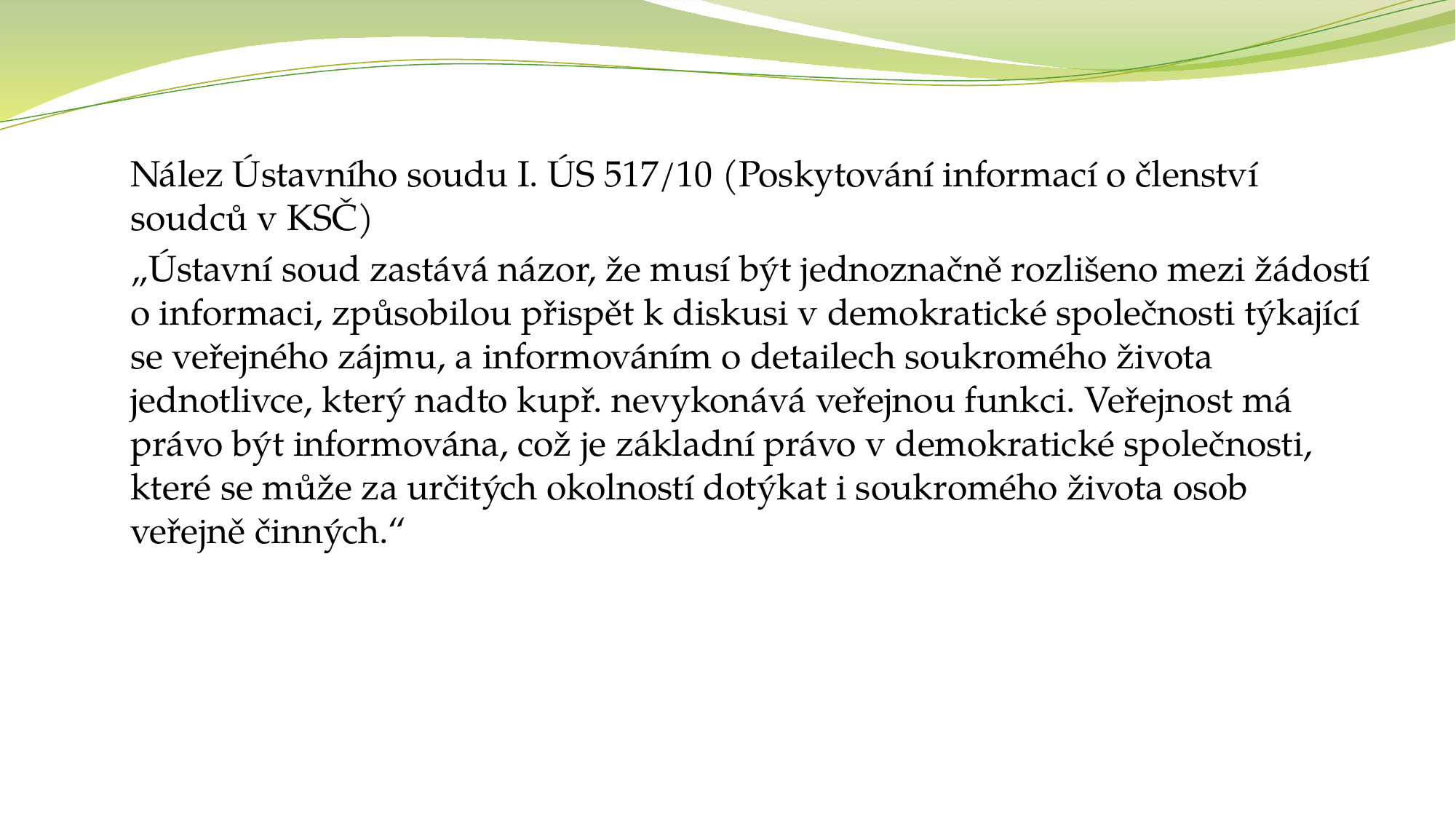

Nález Ústavního soudu I. ÚS 517/10 (Poskytování informací o členství soudců v KSČ)
„Ústavní soud zastává názor, že musí být jednoznačně rozlišeno mezi žádostí o informaci, způsobilou přispět k diskusi v demokratické společnosti týkající se veřejného zájmu, a informováním o detailech soukromého života jednotlivce, který nadto kupř. nevykonává veřejnou funkci. Veřejnost má právo být informována, což je základní právo v demokratické společnosti, které se může za určitých okolností dotýkat i soukromého života osob veřejně činných.“